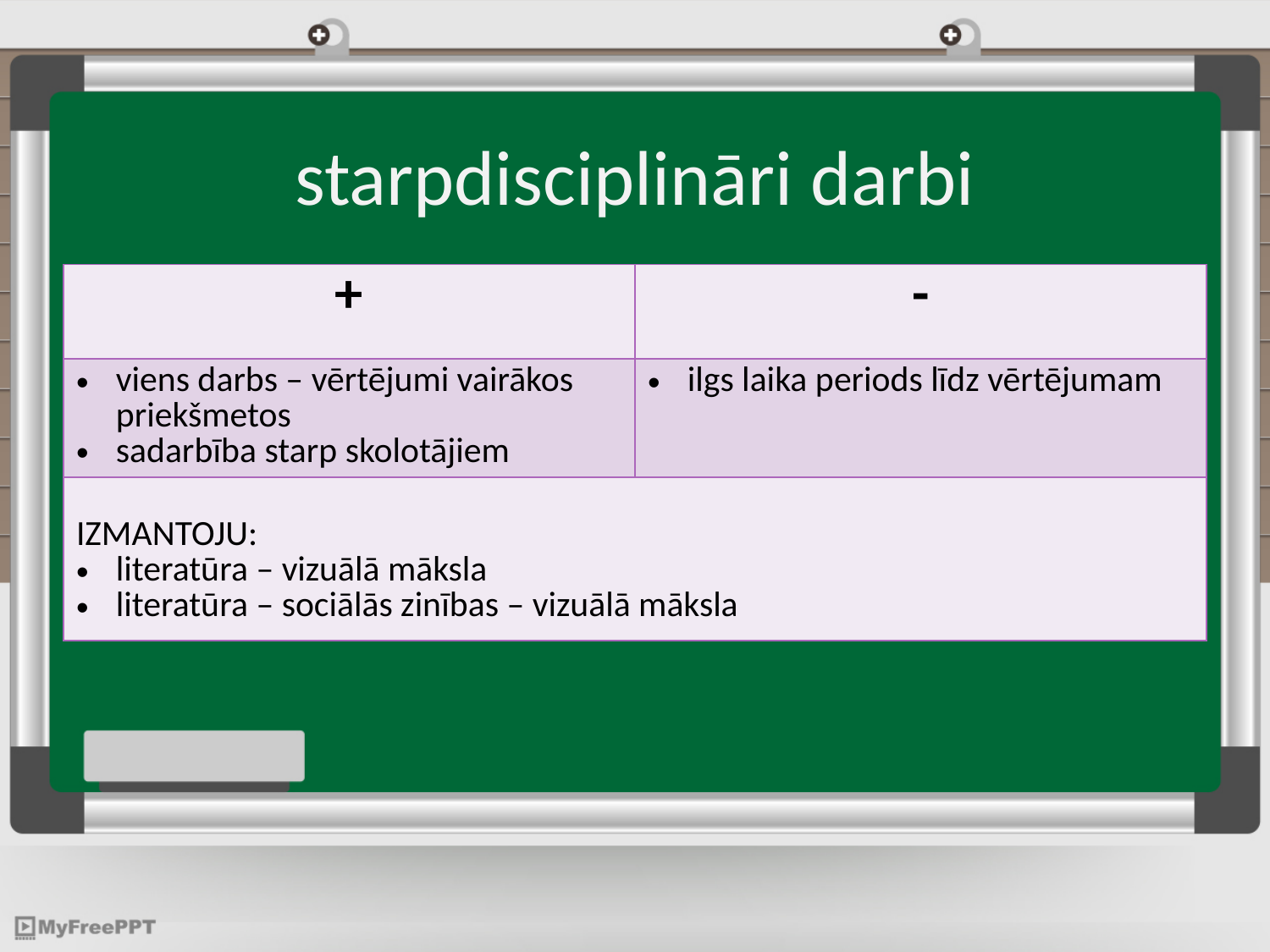

# starpdisciplināri darbi
| + | - |
| --- | --- |
| viens darbs – vērtējumi vairākos priekšmetos sadarbība starp skolotājiem | ilgs laika periods līdz vērtējumam |
| IZMANTOJU: literatūra – vizuālā māksla literatūra – sociālās zinības – vizuālā māksla |  |